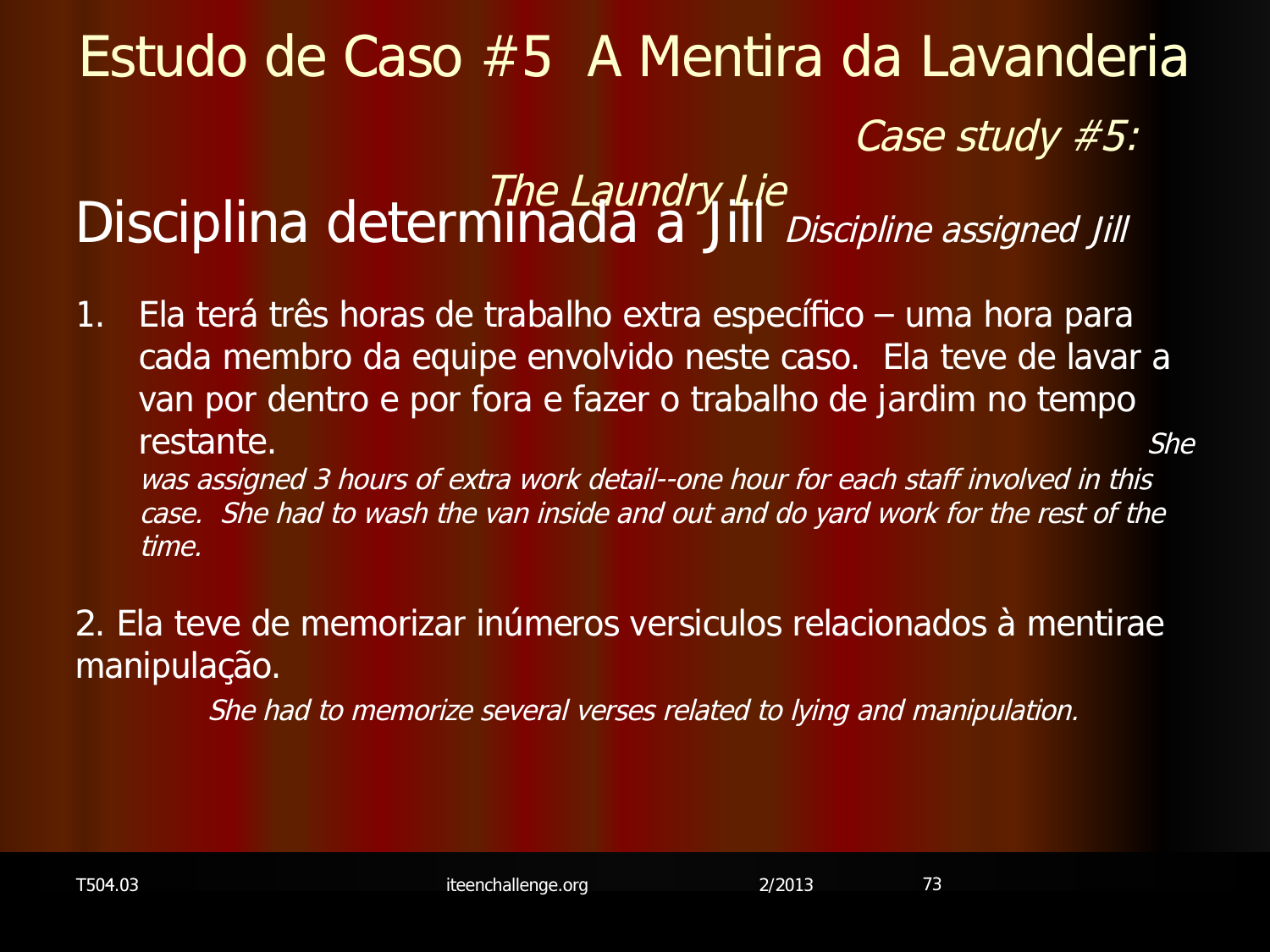

Estudo de Caso #5  A Mentira da Lavanderia                                      Case study #5:  The Laundry Lie
Disciplina determinada a Jill Discipline assigned Jill

Ela terá três horas de trabalho extra específico – uma hora para cada membro da equipe envolvido neste caso.  Ela teve de lavar a van por dentro e por fora e fazer o trabalho de jardim no tempo restante.                                                                               She was assigned 3 hours of extra work detail--one hour for each staff involved in this case.  She had to wash the van inside and out and do yard work for the rest of the time.

2. Ela teve de memorizar inúmeros versiculos relacionados à mentirae manipulação.                                                                                               She had to memorize several verses related to lying and manipulation.

73
T504.03
iteenchallenge.org                               2/2013